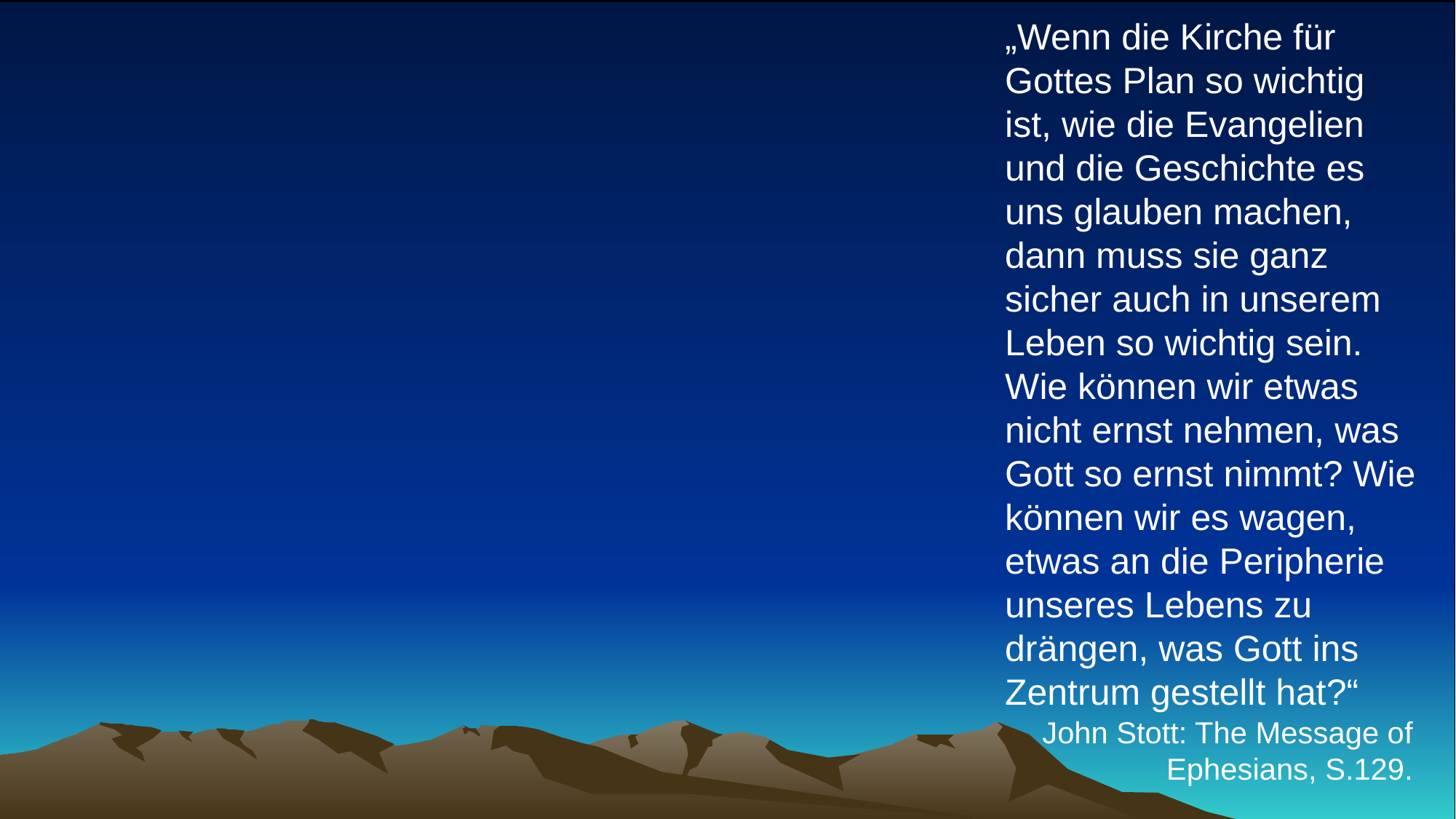

# „Wenn die Kirche für Gottes Plan so wichtig ist, wie die Evangelien und die Geschichte es uns glauben machen, dann muss sie ganz sicher auch in unserem Leben so wichtig sein. Wie können wir etwas nicht ernst nehmen, was Gott so ernst nimmt? Wie können wir es wagen, etwas an die Peripherie unseres Lebens zu drängen, was Gott ins Zentrum gestellt hat?“
John Stott: The Message of Ephesians, S.129.